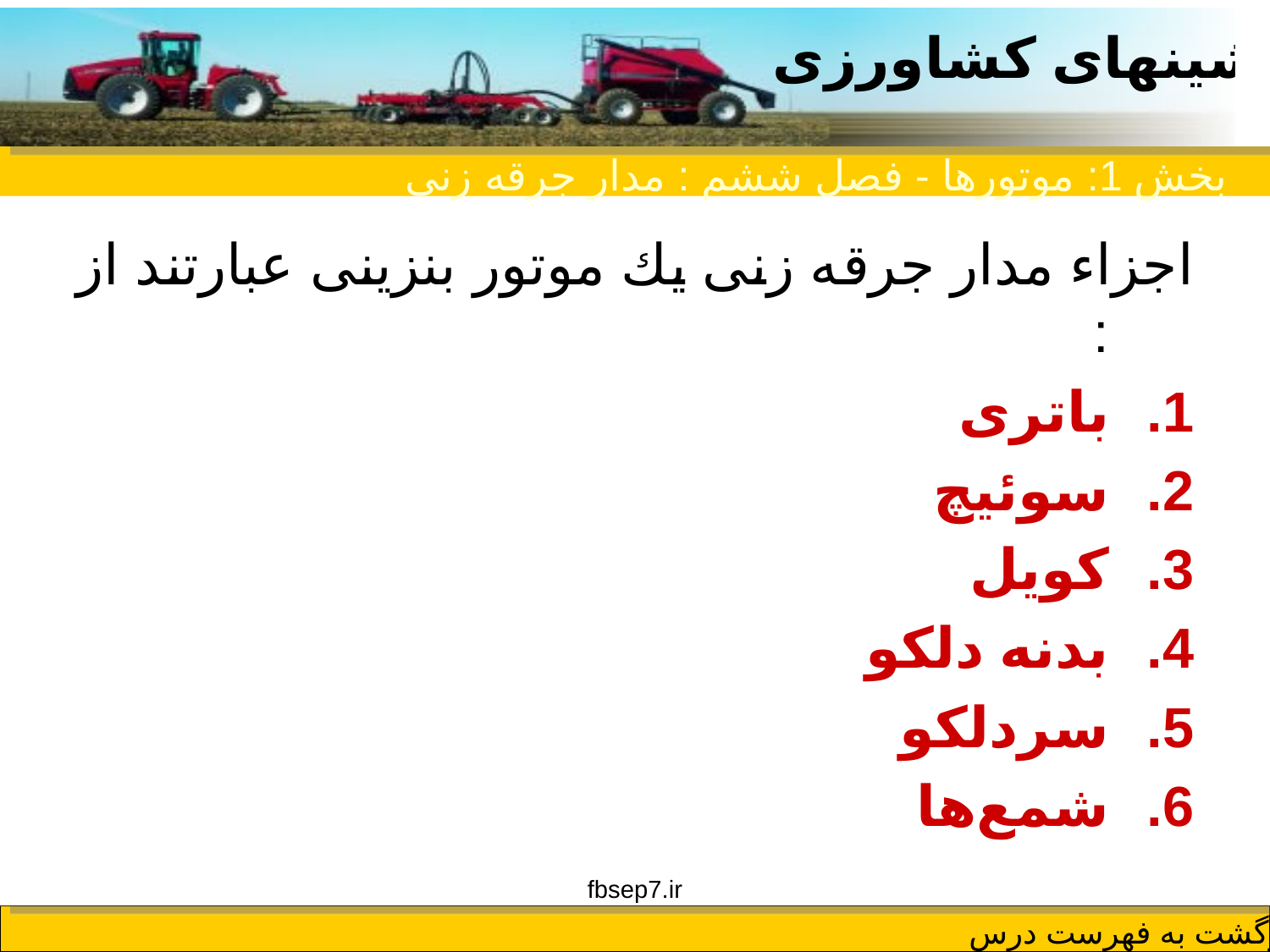

بخش 1: موتورها - فصل ششم : مدار جرقه زنی
اجزاء مدار جرقه زنی یك موتور بنزینی عبارتند از :‌
باتری
سوئیچ
كویل
بدنه دلكو
سردلكو
شمع‌ها
fbsep7.ir